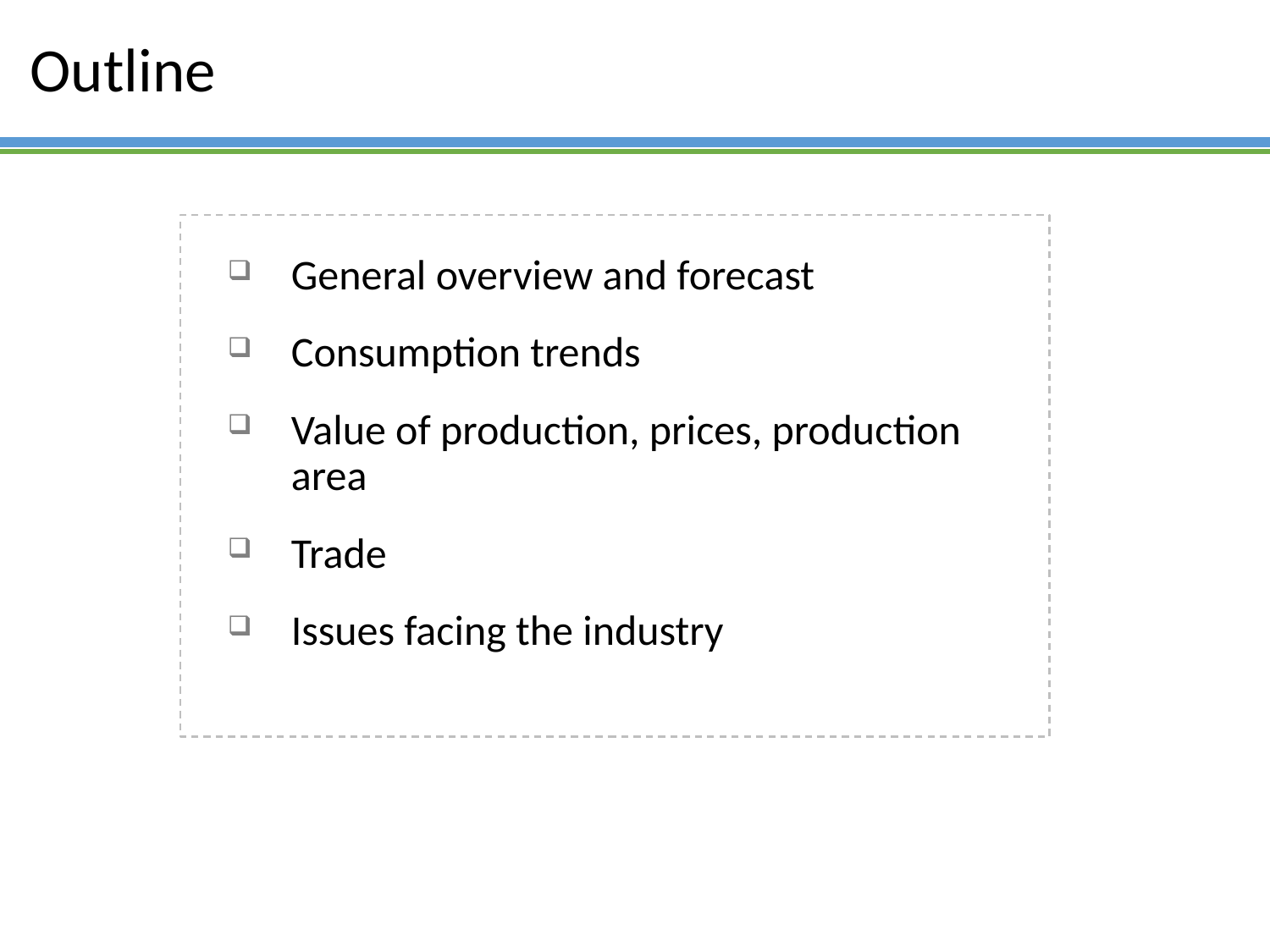

# Outline
General overview and forecast
Consumption trends
Value of production, prices, production area
Trade
Issues facing the industry